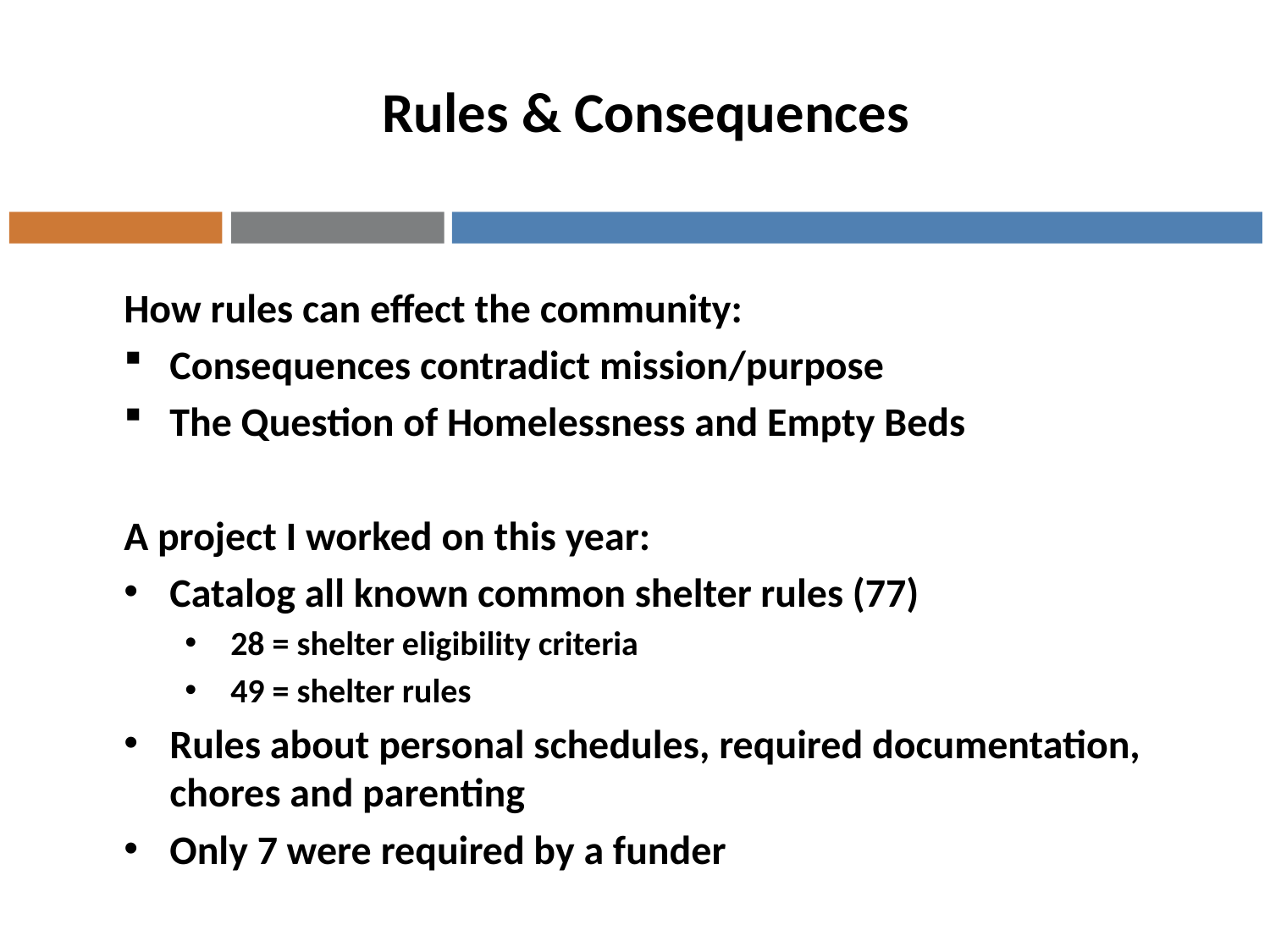

Rules & Consequences

How rules can effect the community:
Consequences contradict mission/purpose
The Question of Homelessness and Empty Beds

A project I worked on this year:
Catalog all known common shelter rules (77)
28 = shelter eligibility criteria
49 = shelter rules
Rules about personal schedules, required documentation,  chores and parenting
Only 7 were required by a funder